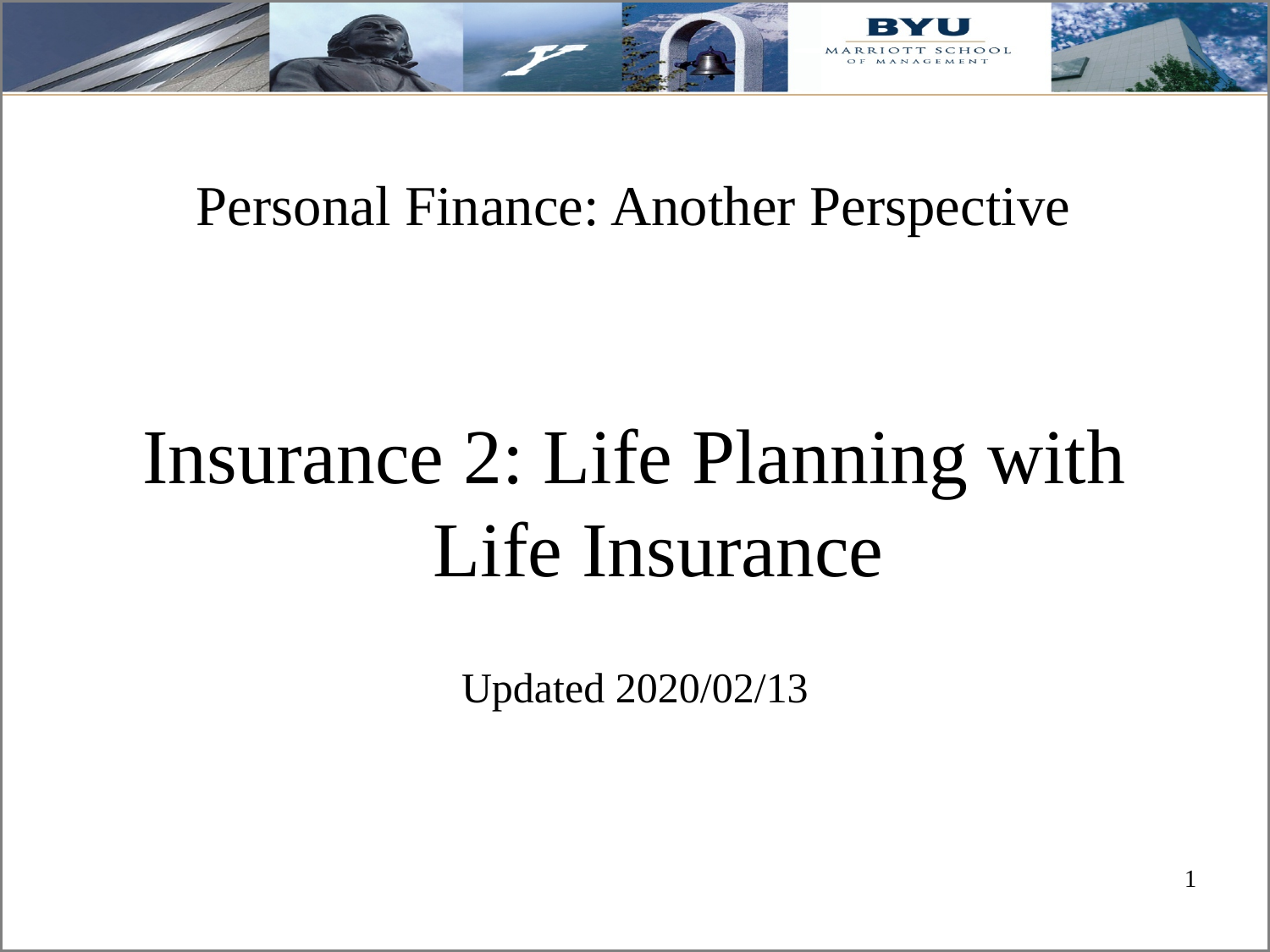

Personal Finance: Another Perspective
Insurance 2: Life Planning with Life Insurance

Updated 2020/02/13